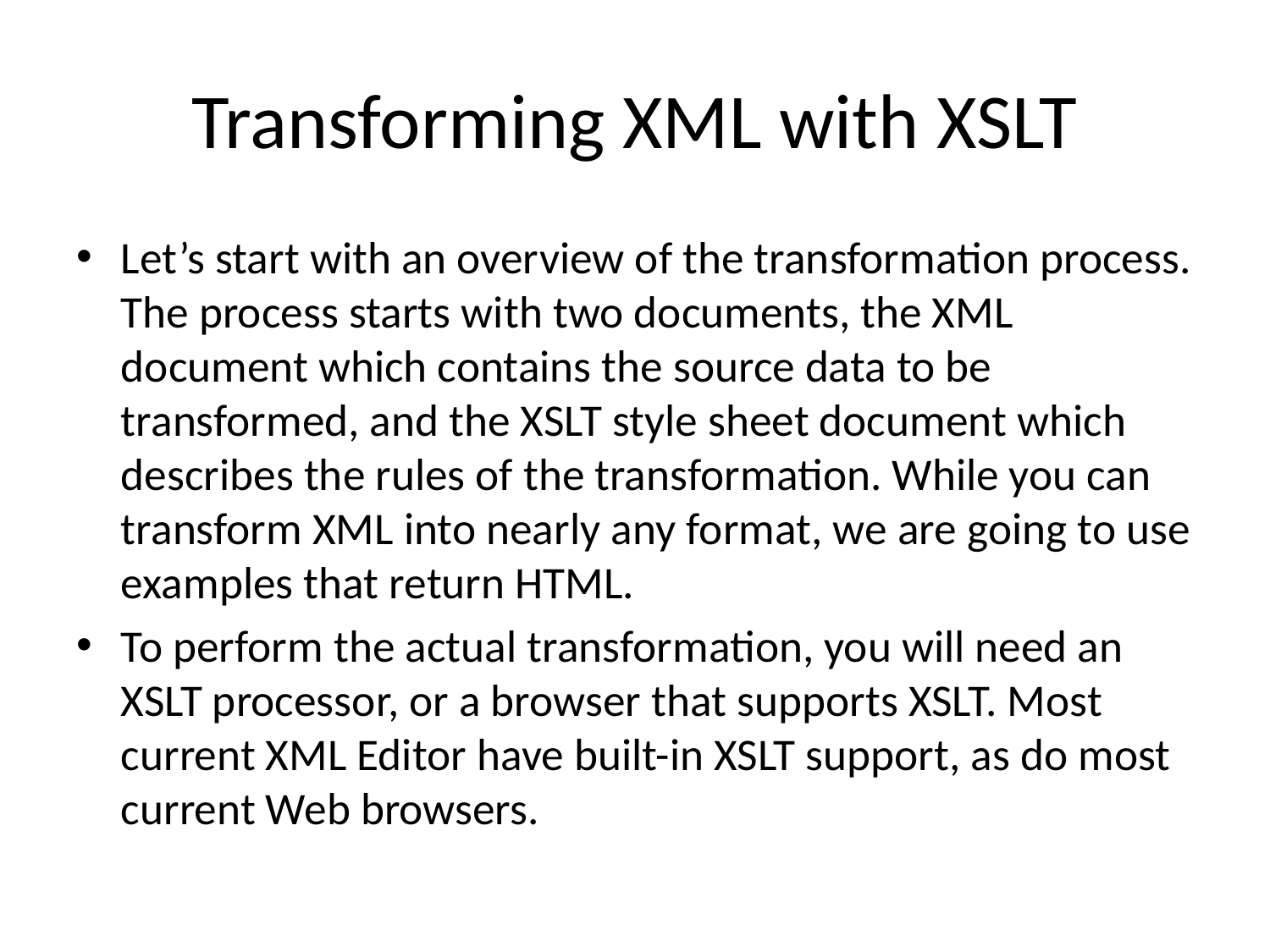

# Transforming XML with XSLT
Let’s start with an overview of the transformation process. The process starts with two documents, the XML document which contains the source data to be transformed, and the XSLT style sheet document which describes the rules of the transformation. While you can transform XML into nearly any format, we are going to use examples that return HTML.
To perform the actual transformation, you will need an XSLT processor, or a browser that supports XSLT. Most current XML Editor have built-in XSLT support, as do most current Web browsers.